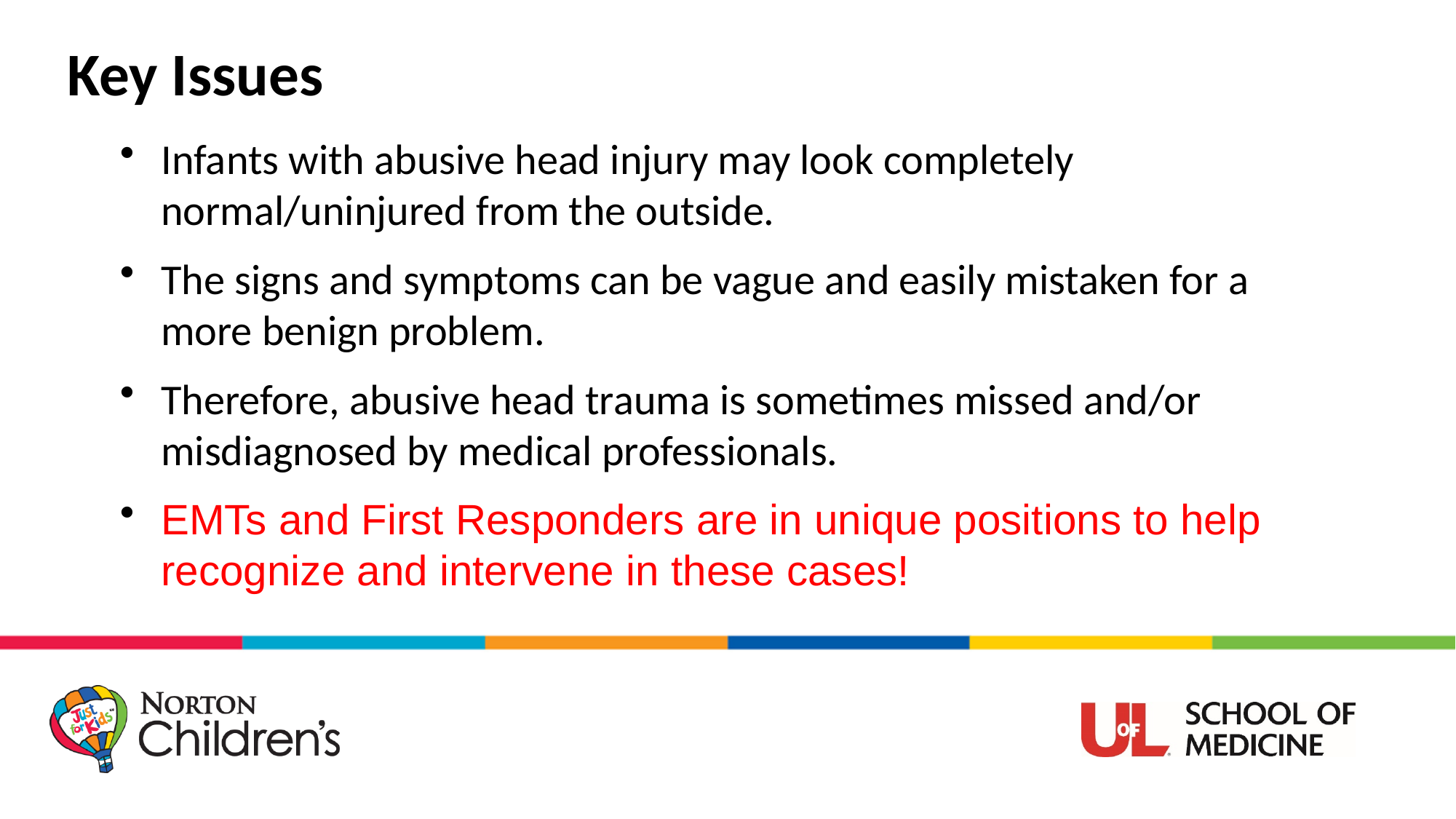

# Key Issues
Infants with abusive head injury may look completely normal/uninjured from the outside.
The signs and symptoms can be vague and easily mistaken for a more benign problem.
Therefore, abusive head trauma is sometimes missed and/or misdiagnosed by medical professionals.
EMTs and First Responders are in unique positions to help recognize and intervene in these cases!